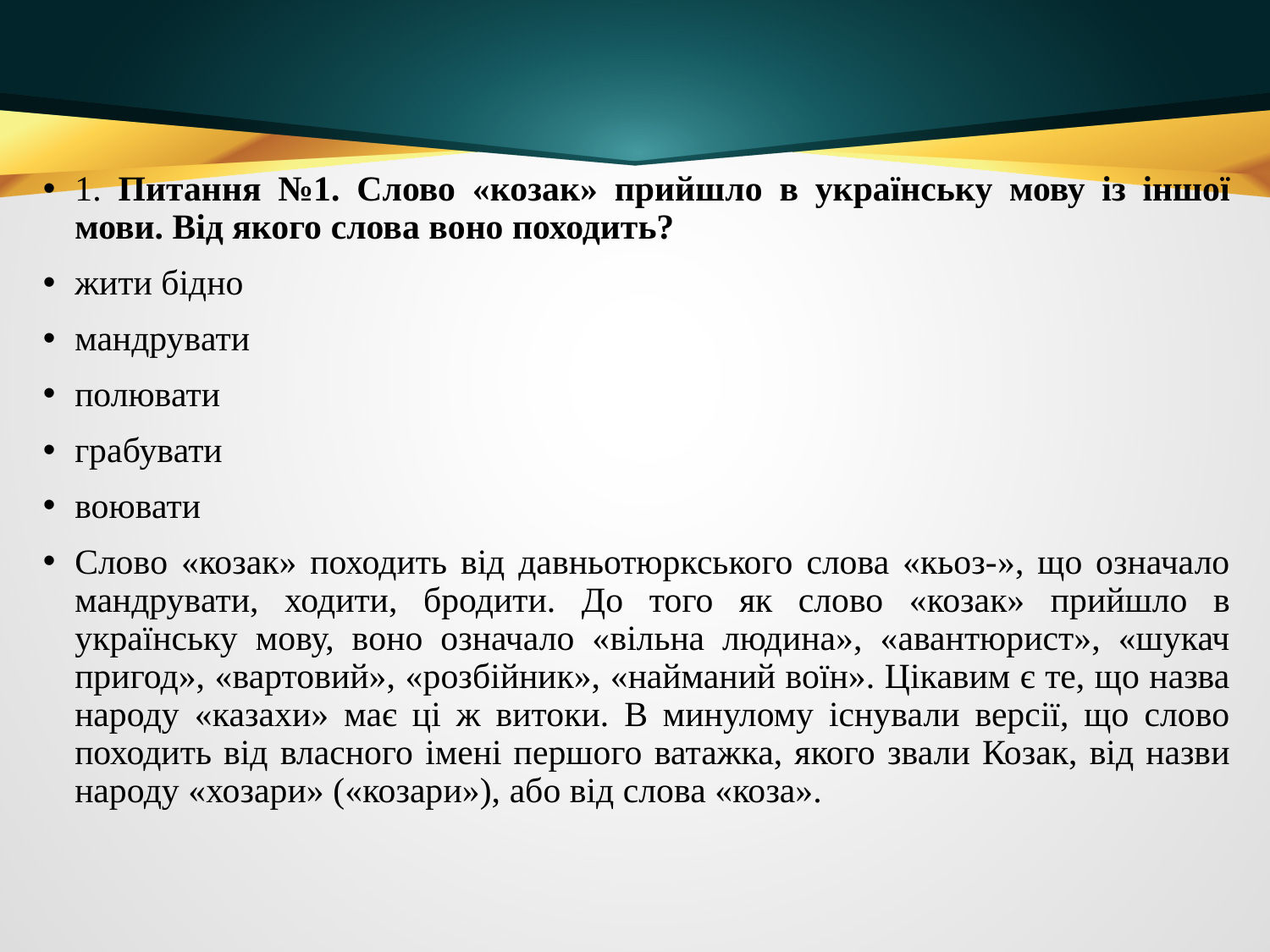

1. Питання №1. Слово «козак» прийшло в українську мову із іншої мови. Від якого слова воно походить?
жити бідно
мандрувати
полювати
грабувати
воювати
Слово «козак» походить від давньотюркського слова «кьоз-», що означало мандрувати, ходити, бродити. До того як слово «козак» прийшло в українську мову, воно означало «вільна людина», «авантюрист», «шукач пригод», «вартовий», «розбійник», «найманий воїн». Цікавим є те, що назва народу «казахи» має ці ж витоки. В минулому існували версії, що слово походить від власного імені першого ватажка, якого звали Козак, від назви народу «хозари» («козари»), або від слова «коза».